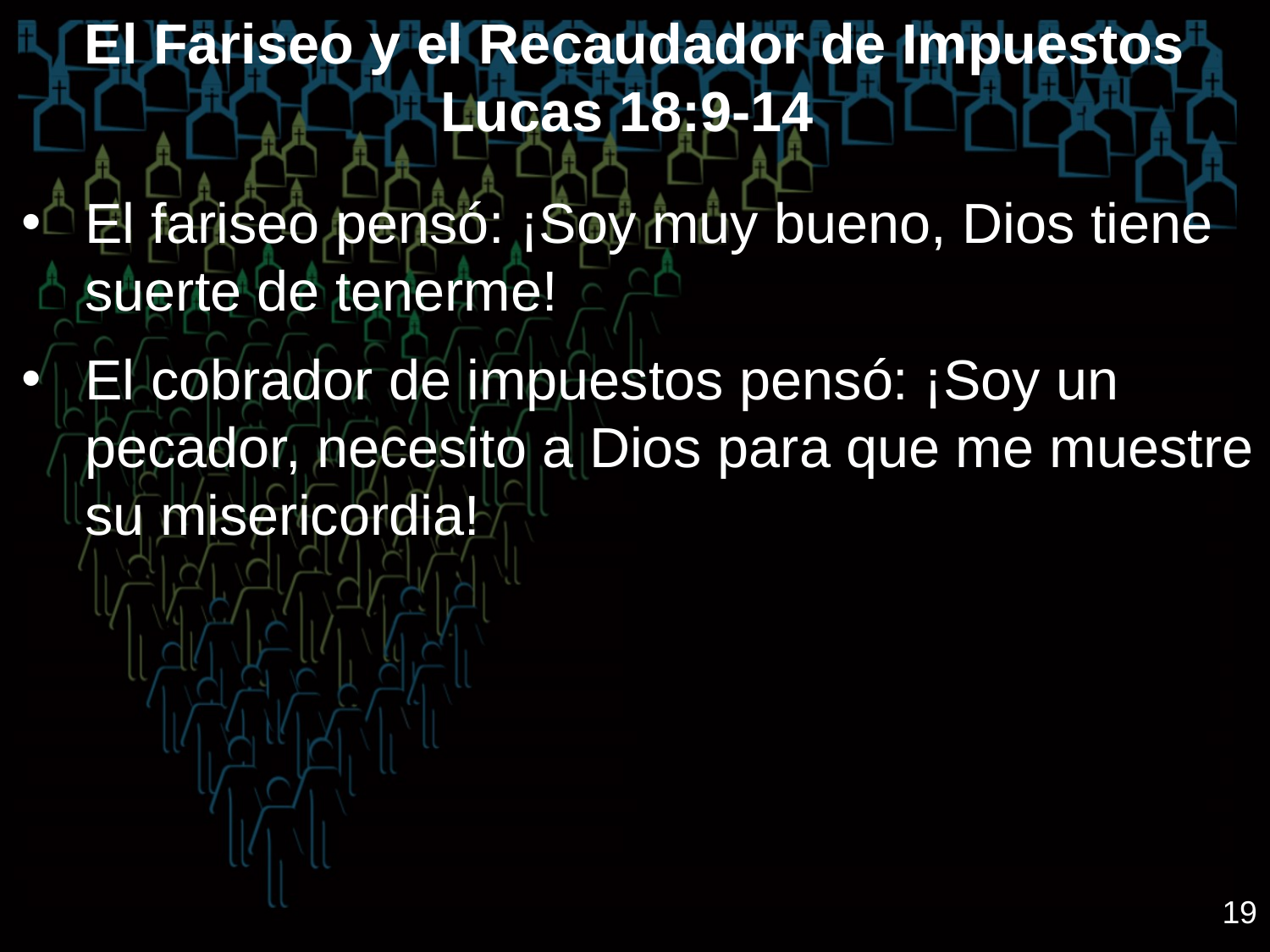

# El Fariseo y el Recaudador de Impuestos Lucas 18:9-14
El fariseo pensó: ¡Soy muy bueno, Dios tiene suerte de tenerme!
El cobrador de impuestos pensó: ¡Soy un pecador, necesito a Dios para que me muestre su misericordia!
19